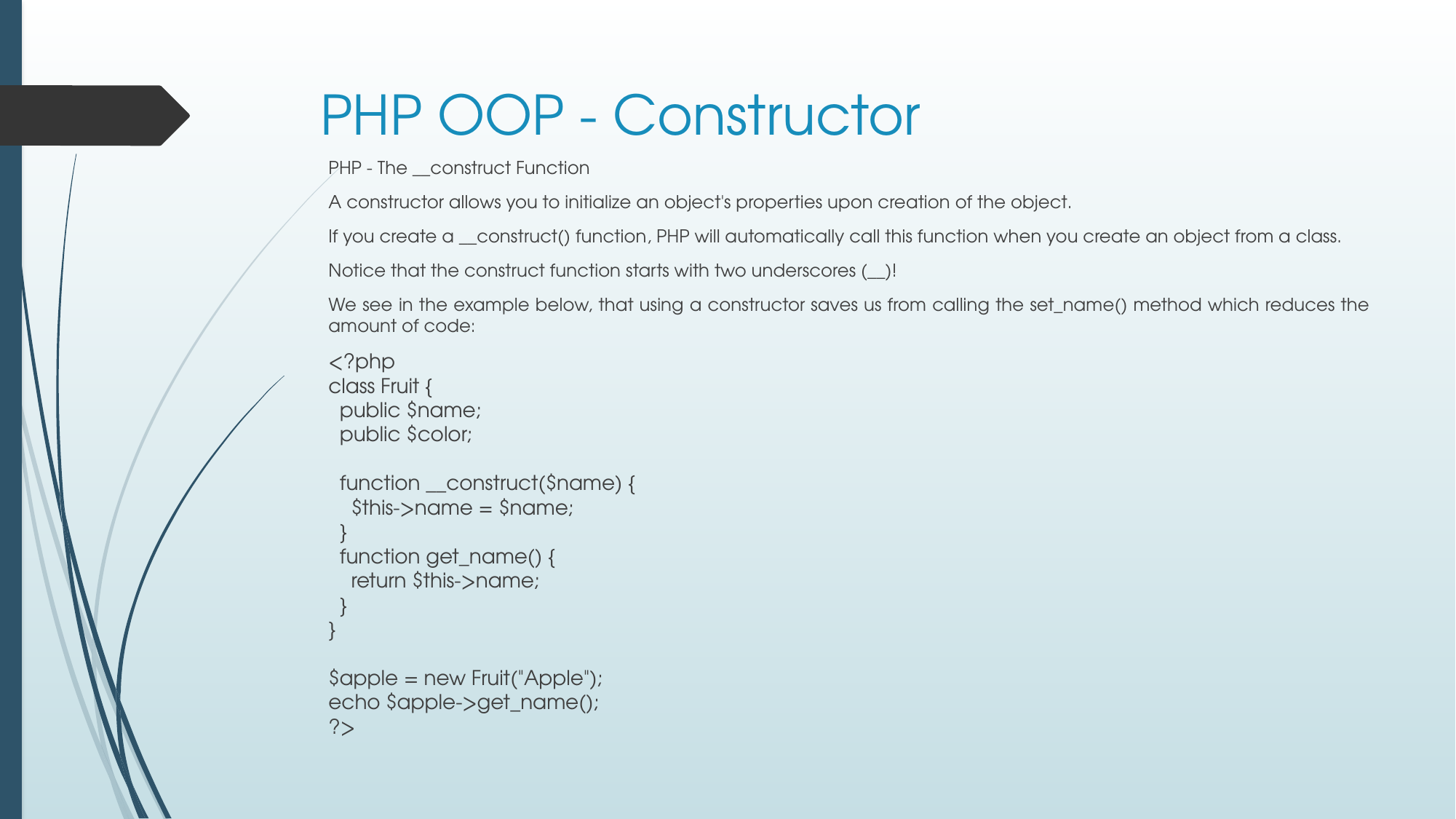

# PHP OOP - Constructor
PHP - The __construct Function
A constructor allows you to initialize an object's properties upon creation of the object.
If you create a __construct() function, PHP will automatically call this function when you create an object from a class.
Notice that the construct function starts with two underscores (__)!
We see in the example below, that using a constructor saves us from calling the set_name() method which reduces the amount of code:
<?php
class Fruit {
  public $name;
  public $color;
  function __construct($name) {
    $this->name = $name;
  }
  function get_name() {
    return $this->name;
  }
}
$apple = new Fruit("Apple");
echo $apple->get_name();
?>